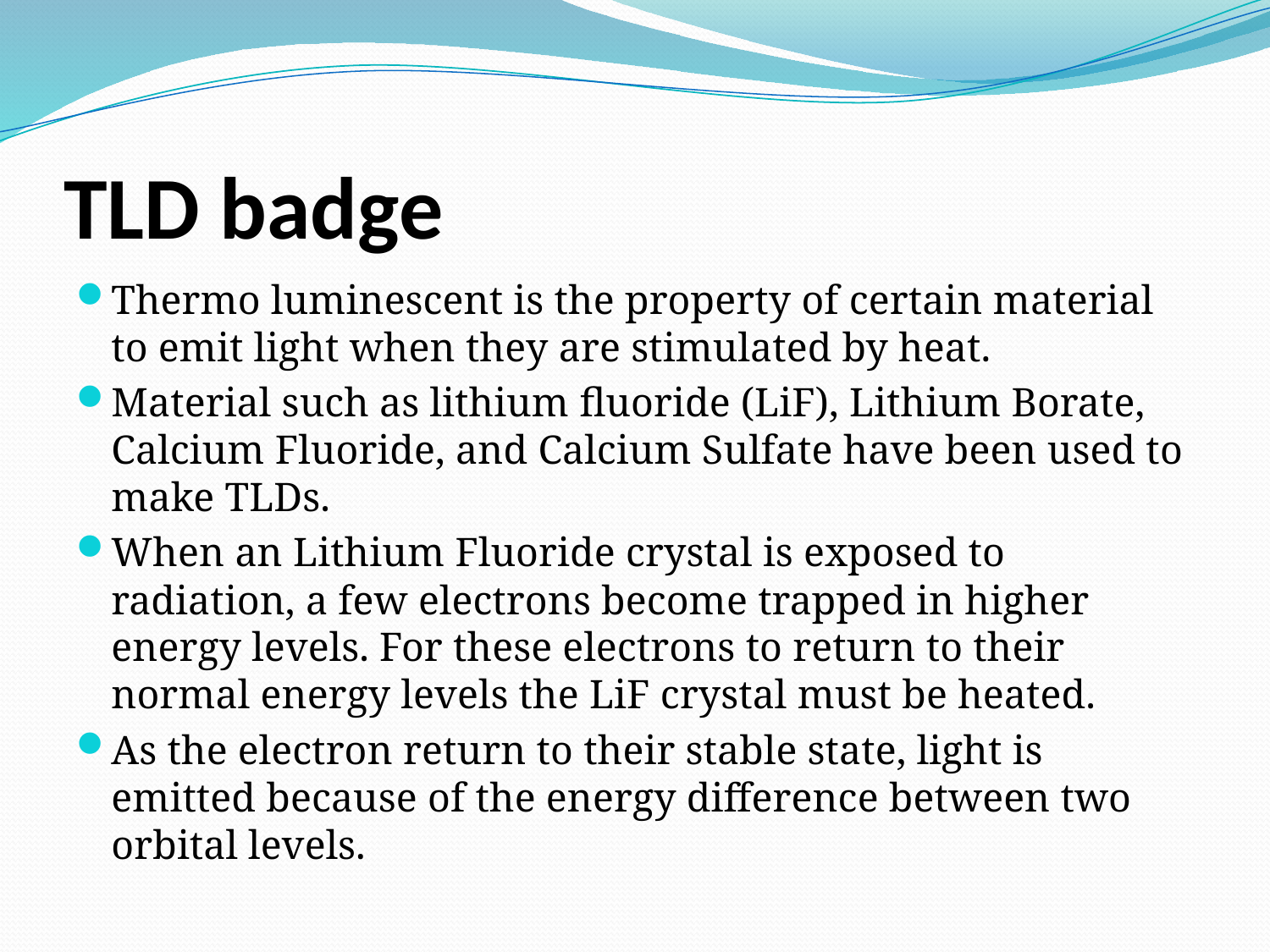

# TLD badge
Thermo luminescent is the property of certain material to emit light when they are stimulated by heat.
Material such as lithium fluoride (LiF), Lithium Borate, Calcium Fluoride, and Calcium Sulfate have been used to make TLDs.
When an Lithium Fluoride crystal is exposed to radiation, a few electrons become trapped in higher energy levels. For these electrons to return to their normal energy levels the LiF crystal must be heated.
As the electron return to their stable state, light is emitted because of the energy difference between two orbital levels.